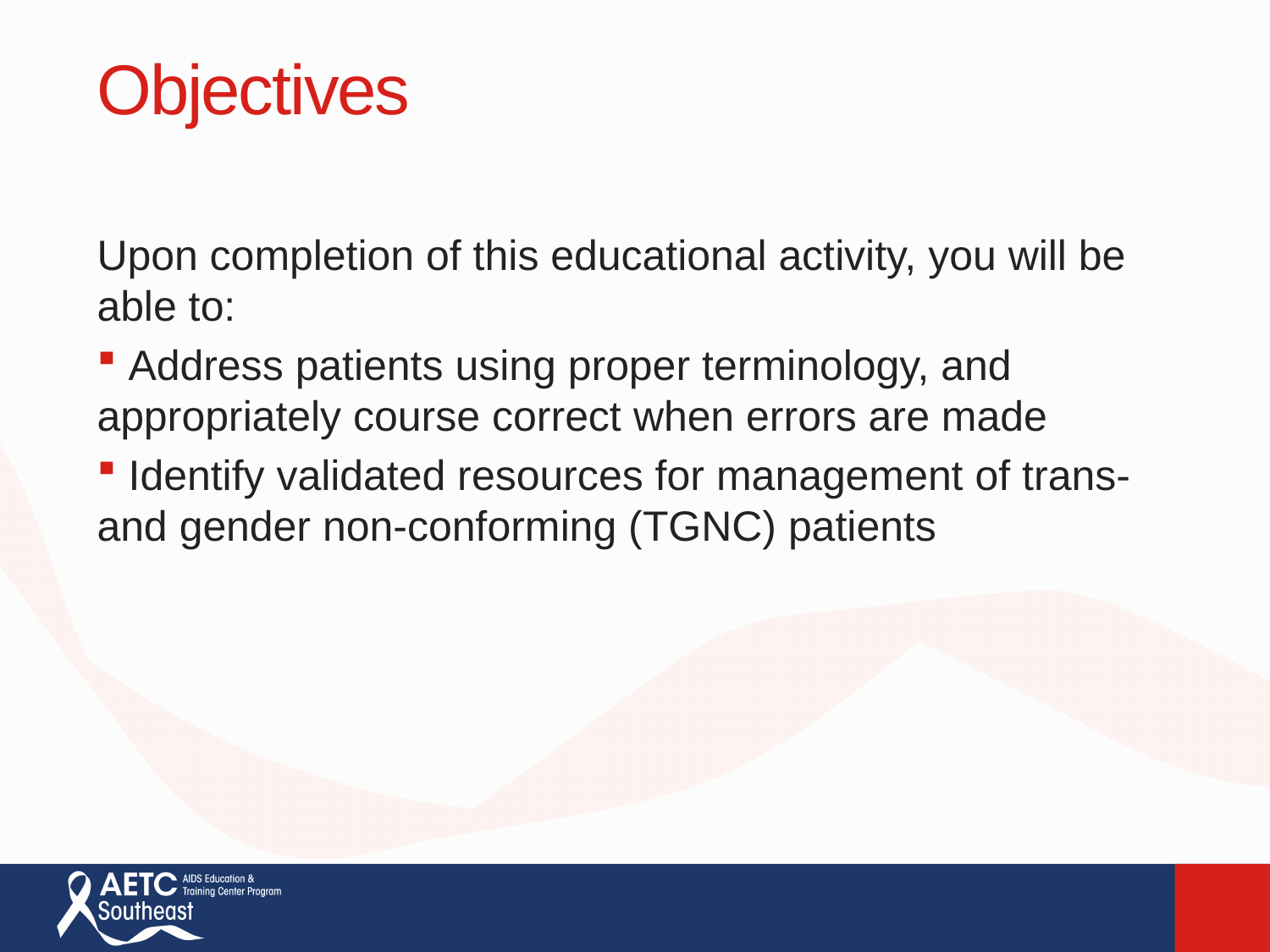

Objectives
Upon completion of this educational activity, you will be able to:
 Address patients using proper terminology, and appropriately course correct when errors are made
 Identify validated resources for management of trans- and gender non-conforming (TGNC) patients